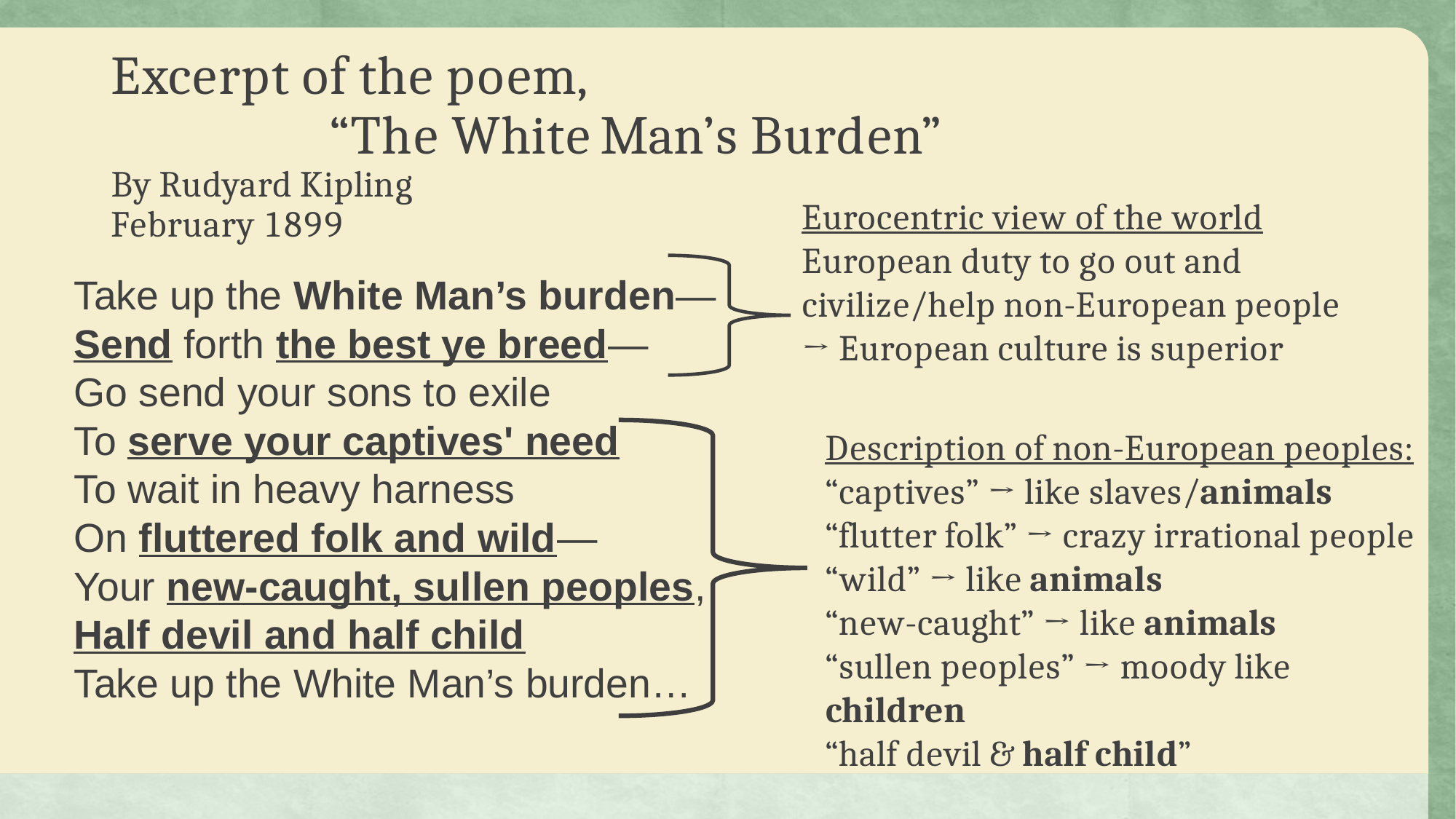

# Excerpt of the poem, “The White Man’s Burden” By Rudyard Kipling February 1899
Eurocentric view of the world European duty to go out and civilize/help non-European people → European culture is superior

Take up the White Man’s burden—
Send forth the best ye breed—
Go send your sons to exile
To serve your captives' need
To wait in heavy harness
On fluttered folk and wild—
Your new-caught, sullen peoples,
Half devil and half child
Take up the White Man’s burden…
Description of non-European peoples:
“captives” → like slaves/animals
“flutter folk” → crazy irrational people “wild” → like animals
“new-caught” → like animals
“sullen peoples” → moody like children
“half devil & half child”